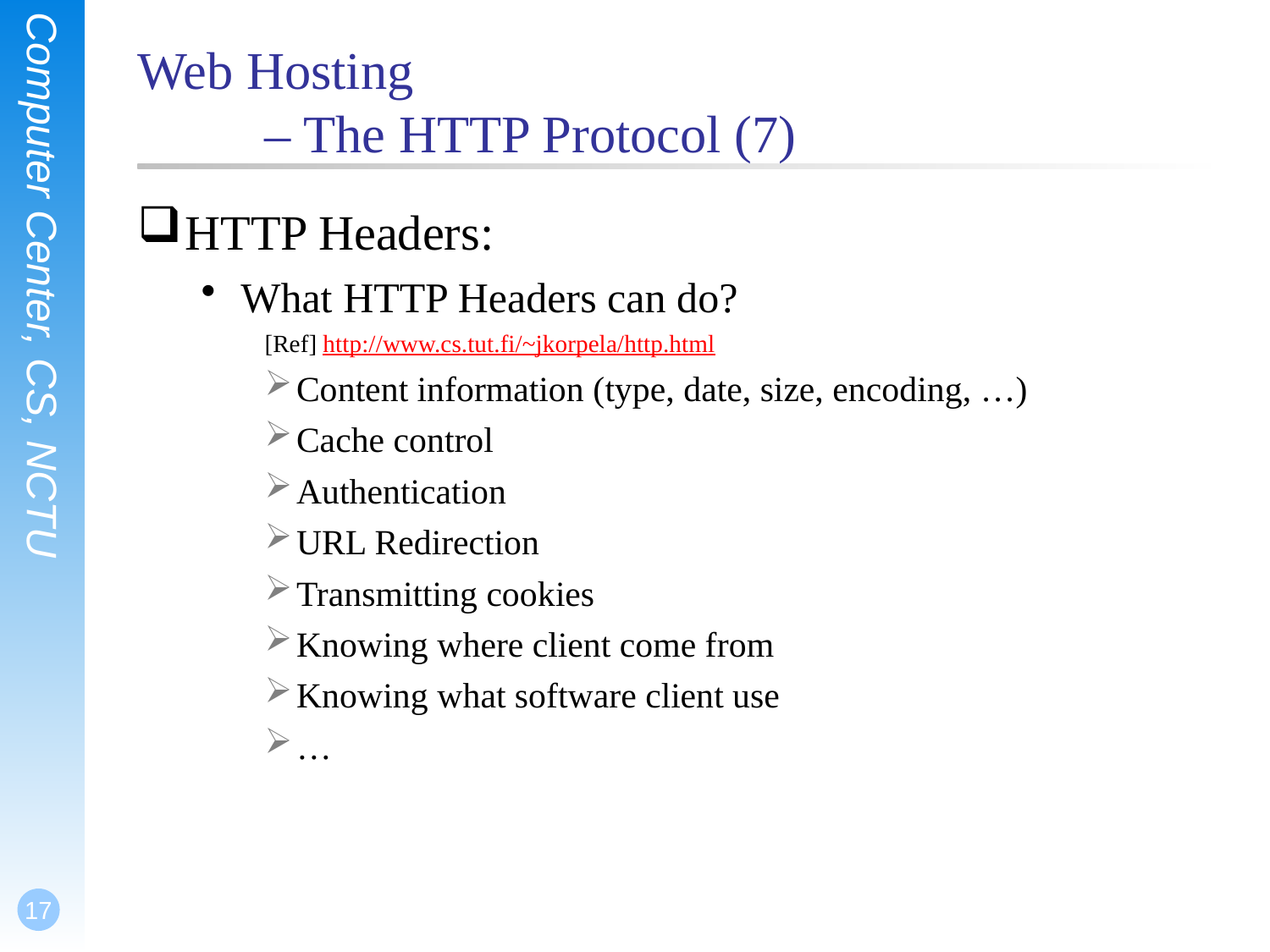

# Web Hosting – The HTTP Protocol (7)
HTTP Headers:
What HTTP Headers can do?
[Ref] http://www.cs.tut.fi/~jkorpela/http.html
Content information (type, date, size, encoding, …)
Cache control
Authentication
URL Redirection
Transmitting cookies
Knowing where client come from
Knowing what software client use
…